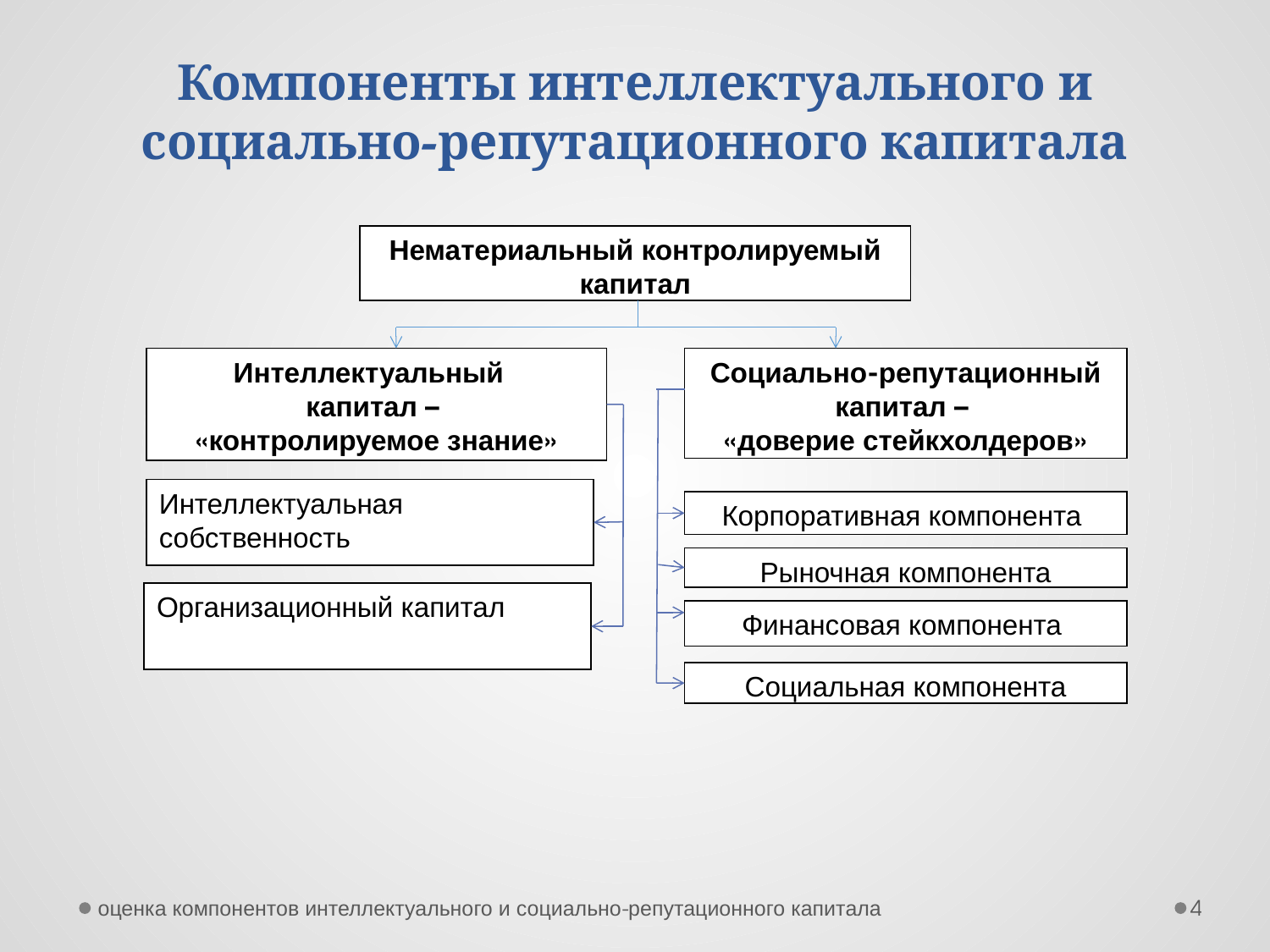

# Компоненты интеллектуального и социально-репутационного капитала

Нематериальный контролируемый капитал
Социально-репутационный
капитал –
«доверие стейкхолдеров»
Интеллектуальный
капитал –
«контролируемое знание»
Интеллектуальная собственность
Корпоративная компонента
Рыночная компонента
Организационный капитал
Финансовая компонента
Социальная компонента
оценка компонентов интеллектуального и социально-репутационного капитала
4